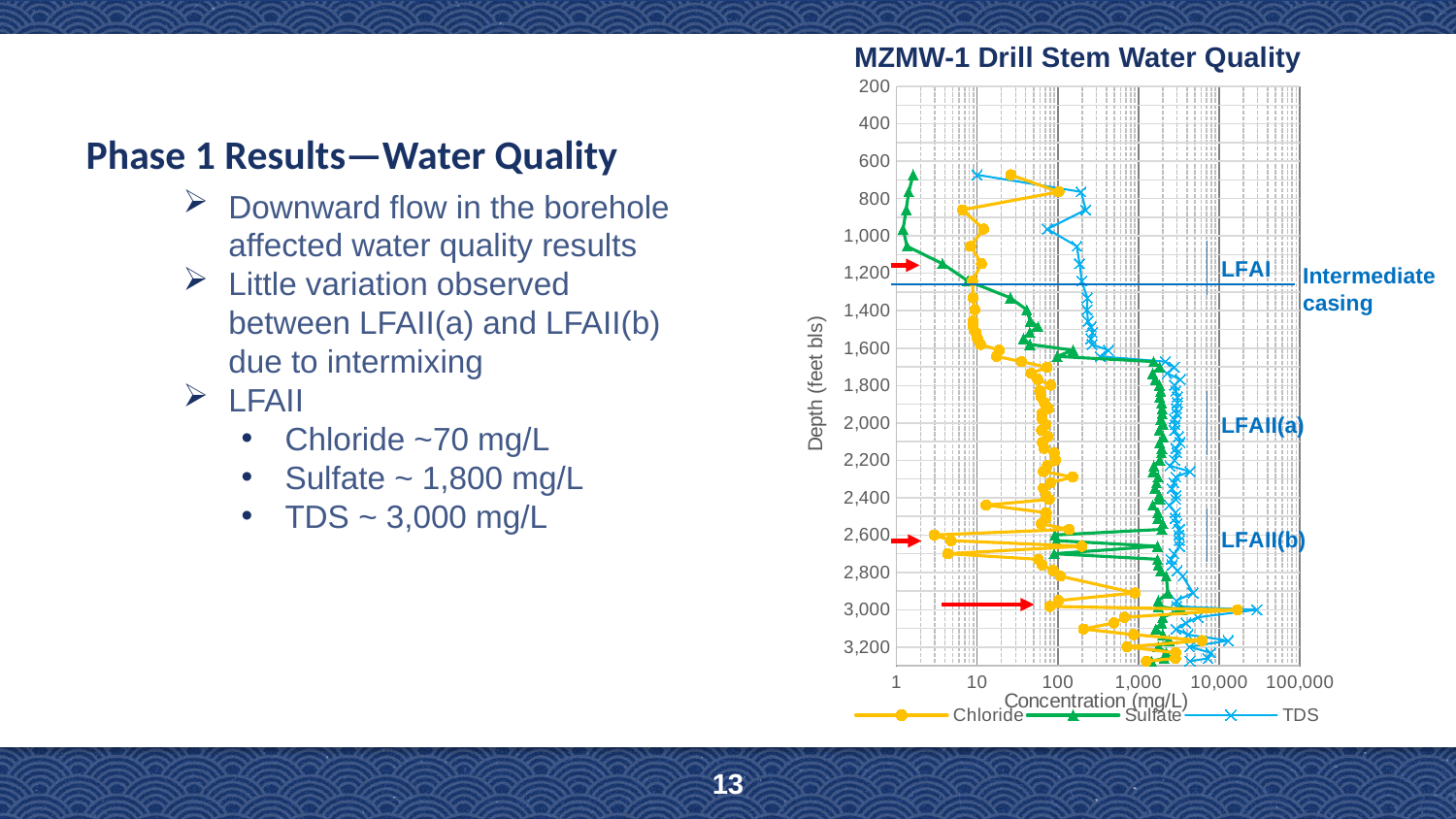

MZMW-1 Drill Stem Water Quality

### Chart

| Category |  |  |  |  |
|---|---|---|---|---|
Phase 1 Results—Water Quality
Downward flow in the borehole affected water quality results
Little variation observed between LFAII(a) and LFAII(b) due to intermixing
LFAII
Chloride ~70 mg/L
Sulfate ~ 1,800 mg/L
TDS ~ 3,000 mg/L
Intermediate
casing
13